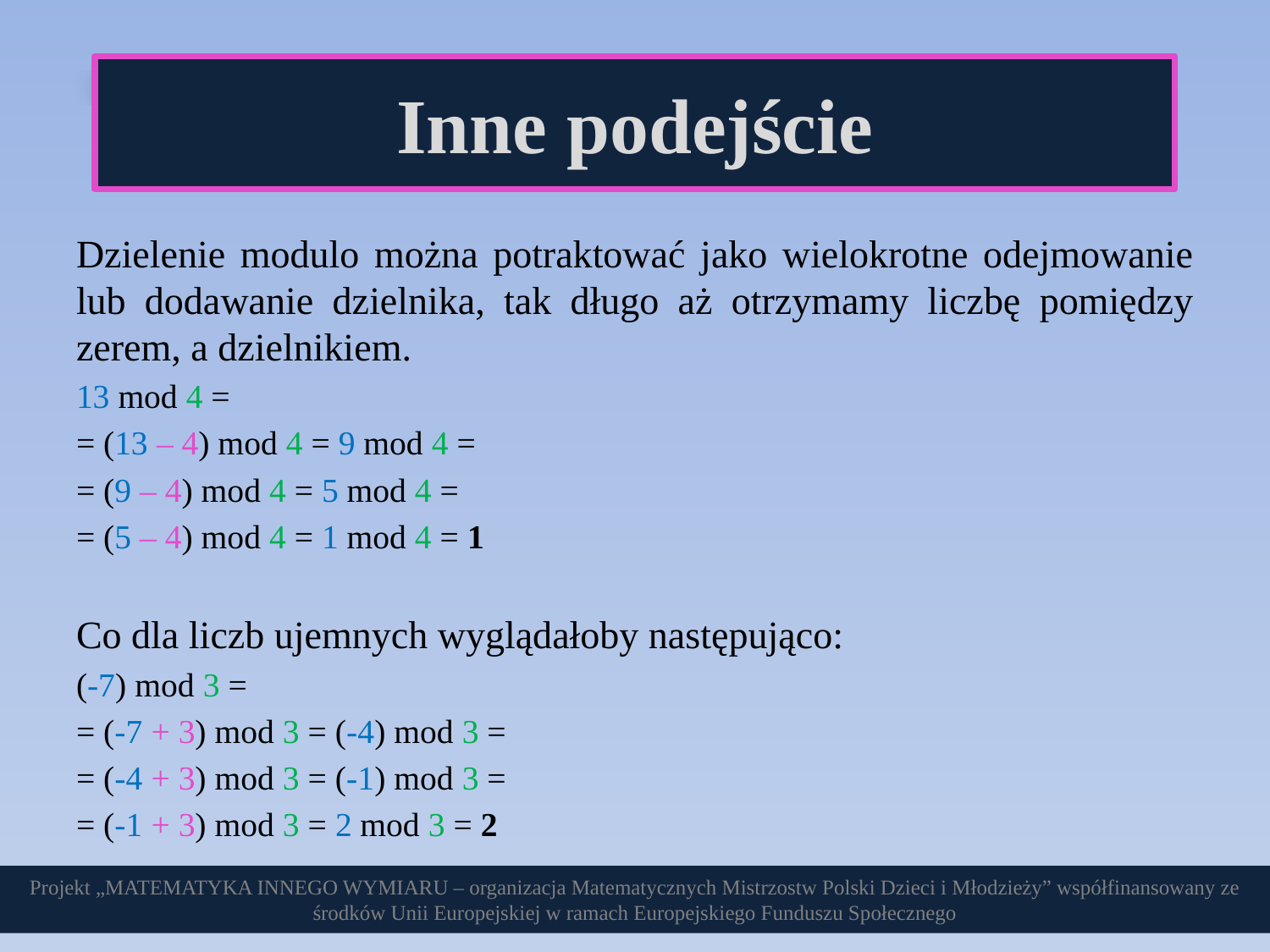

# Inne podejście
Inne podejście
Dzielenie modulo można potraktować jako wielokrotne odejmowanie lub dodawanie dzielnika, tak długo aż otrzymamy liczbę pomiędzy zerem, a dzielnikiem.
13 mod 4 =
= (13 – 4) mod 4 = 9 mod 4 =
= (9 – 4) mod 4 = 5 mod 4 =
= (5 – 4) mod 4 = 1 mod 4 = 1

Co dla liczb ujemnych wyglądałoby następująco:
(-7) mod 3 =
= (-7 + 3) mod 3 = (-4) mod 3 =
= (-4 + 3) mod 3 = (-1) mod 3 =
= (-1 + 3) mod 3 = 2 mod 3 = 2

Projekt „MATEMATYKA INNEGO WYMIARU – organizacja Matematycznych Mistrzostw Polski Dzieci i Młodzieży” współfinansowany ze środków Unii Europejskiej w ramach Europejskiego Funduszu Społecznego